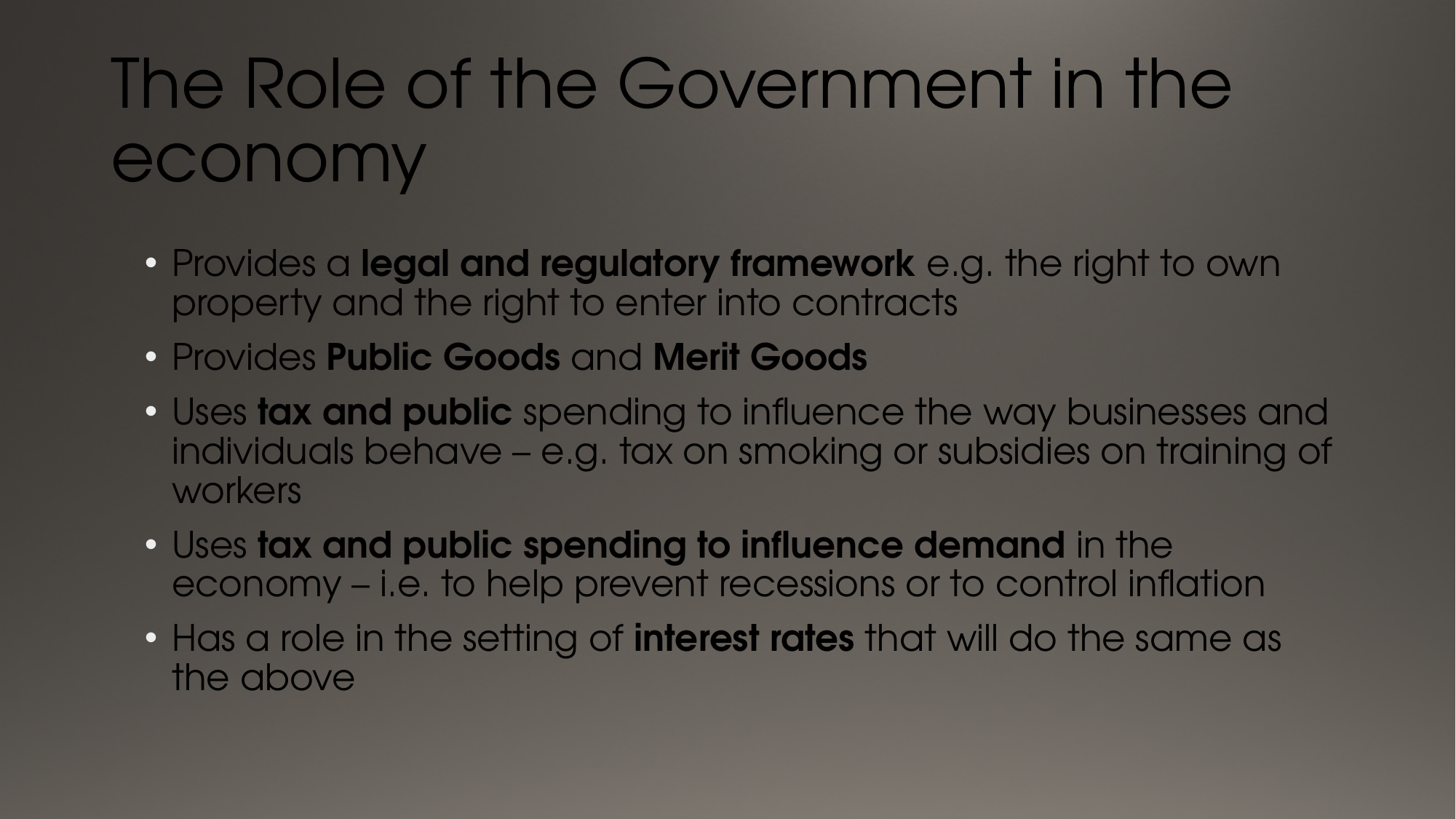

# The Role of the Government in the economy
Provides a legal and regulatory framework e.g. the right to own property and the right to enter into contracts
Provides Public Goods and Merit Goods
Uses tax and public spending to influence the way businesses and individuals behave – e.g. tax on smoking or subsidies on training of workers
Uses tax and public spending to influence demand in the economy – i.e. to help prevent recessions or to control inflation
Has a role in the setting of interest rates that will do the same as the above